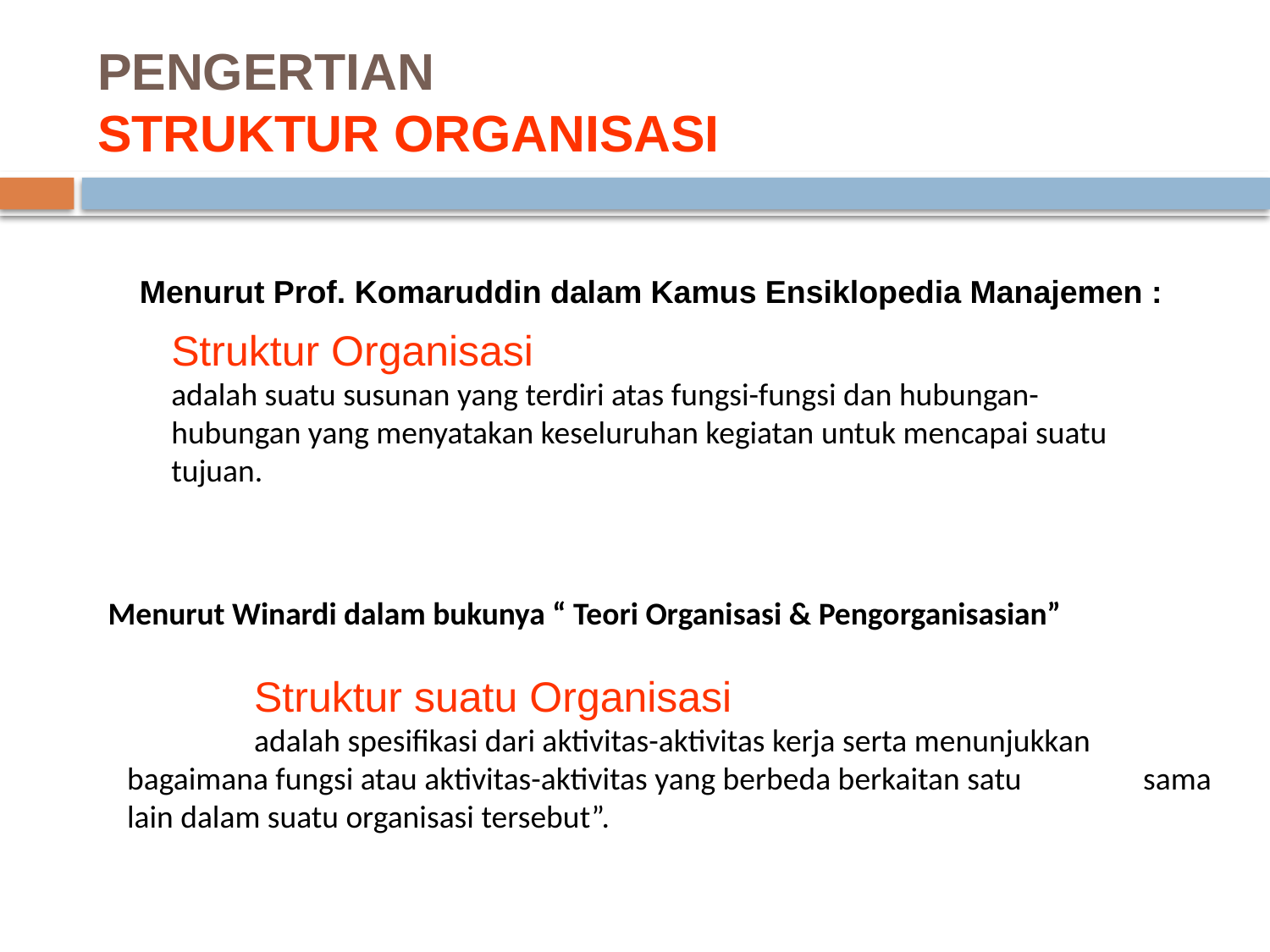

# PENGERTIAN STRUKTUR ORGANISASI

Menurut Prof. Komaruddin dalam Kamus Ensiklopedia Manajemen :

Struktur Organisasi
adalah suatu susunan yang terdiri atas fungsi-fungsi dan hubungan-hubungan yang menyatakan keseluruhan kegiatan untuk mencapai suatu tujuan.
   Menurut Winardi dalam bukunya “ Teori Organisasi & Pengorganisasian”

	    	Struktur suatu Organisasi
      	adalah spesifikasi dari aktivitas-aktivitas kerja serta menunjukkan     	bagaimana fungsi atau aktivitas-aktivitas yang berbeda berkaitan satu 	sama lain dalam suatu organisasi tersebut”.